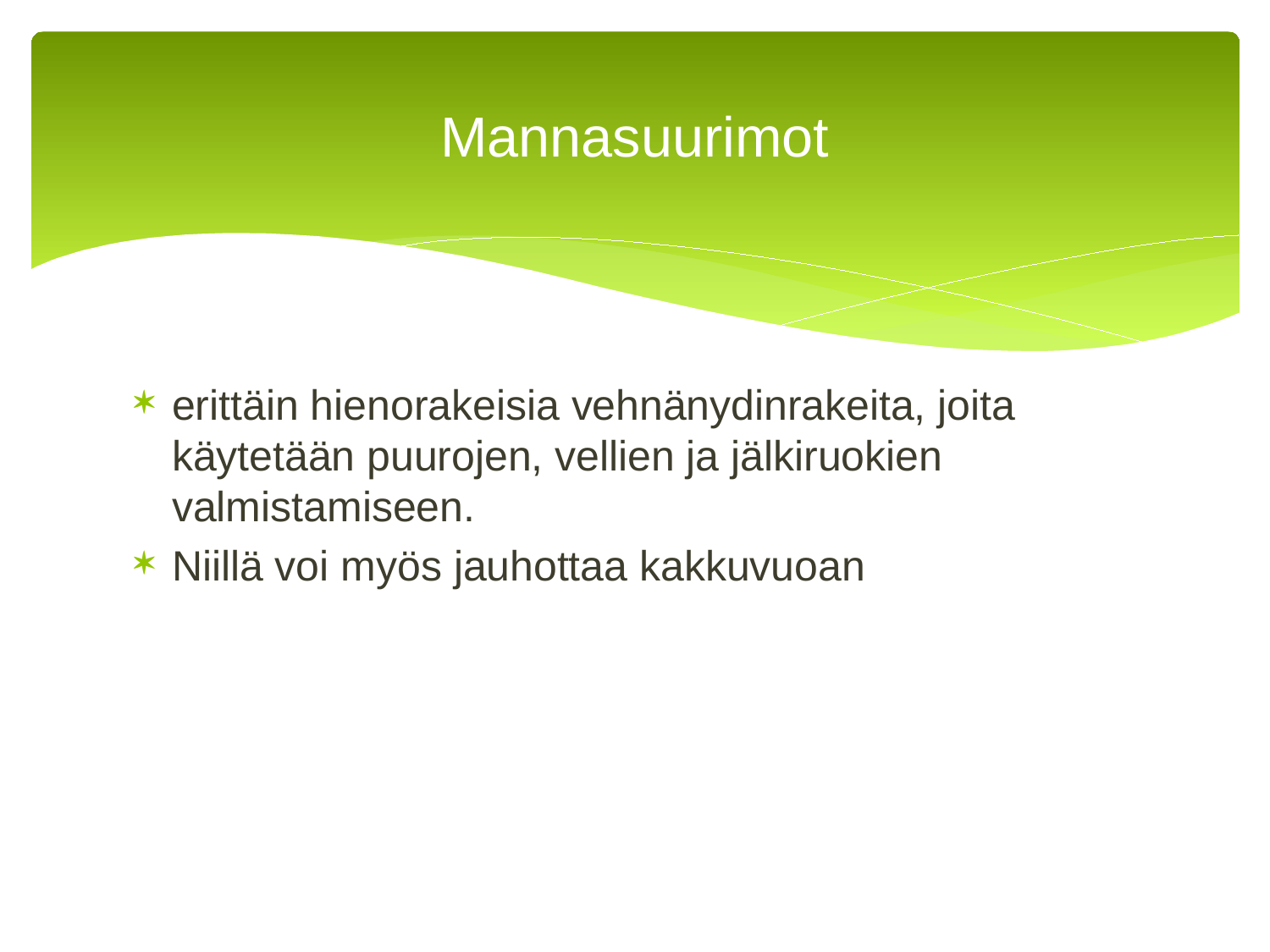

# Mannasuurimot
erittäin hienorakeisia vehnänydinrakeita, joita käytetään puurojen, vellien ja jälkiruokien valmistamiseen.
Niillä voi myös jauhottaa kakkuvuoan